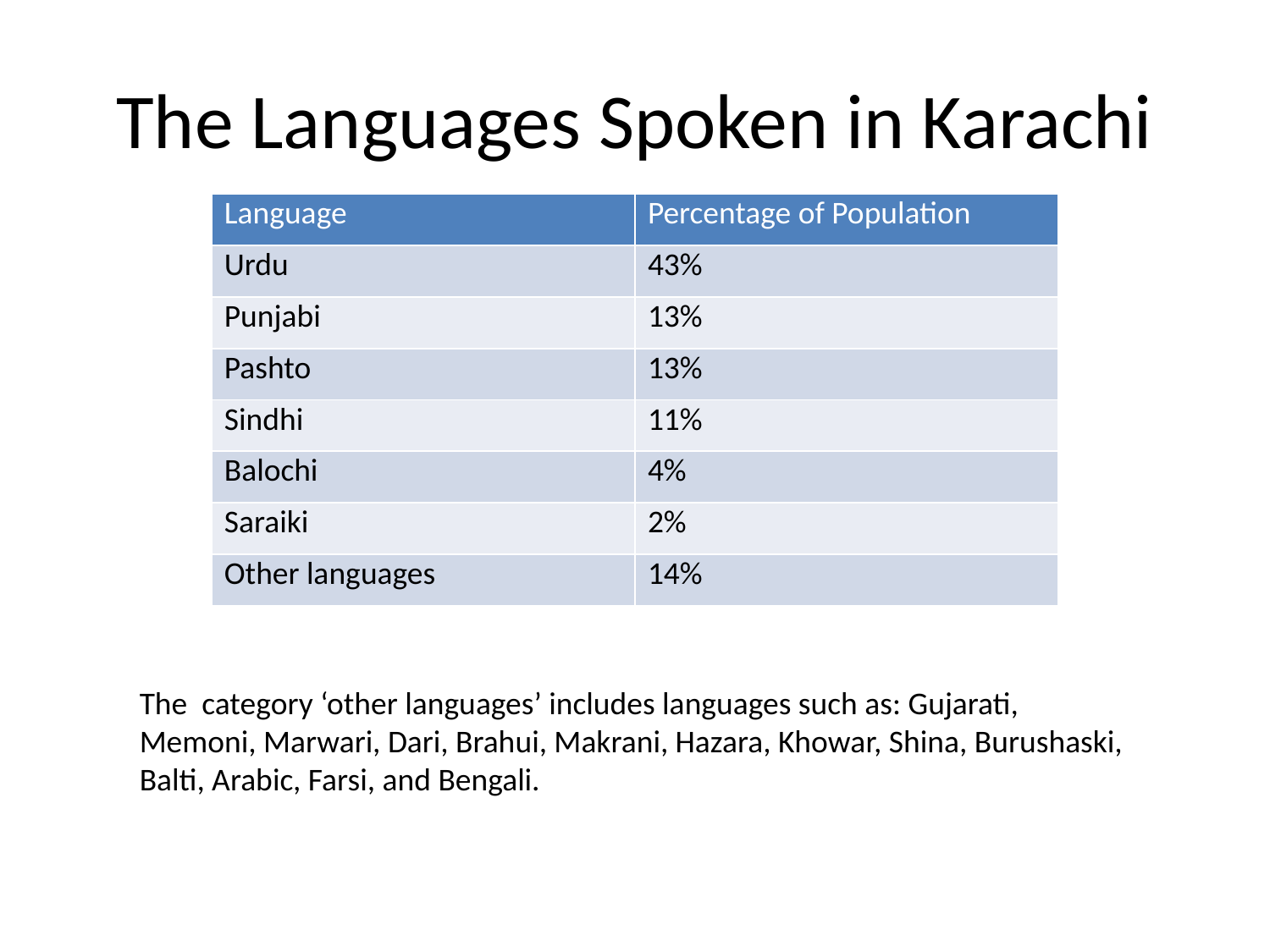

# The Languages Spoken in Karachi
| Language | Percentage of Population |
| --- | --- |
| Urdu | 43% |
| Punjabi | 13% |
| Pashto | 13% |
| Sindhi | 11% |
| Balochi | 4% |
| Saraiki | 2% |
| Other languages | 14% |
The  category ‘other languages’ includes languages such as: Gujarati, Memoni, Marwari, Dari, Brahui, Makrani, Hazara, Khowar, Shina, Burushaski, Balti, Arabic, Farsi, and Bengali.